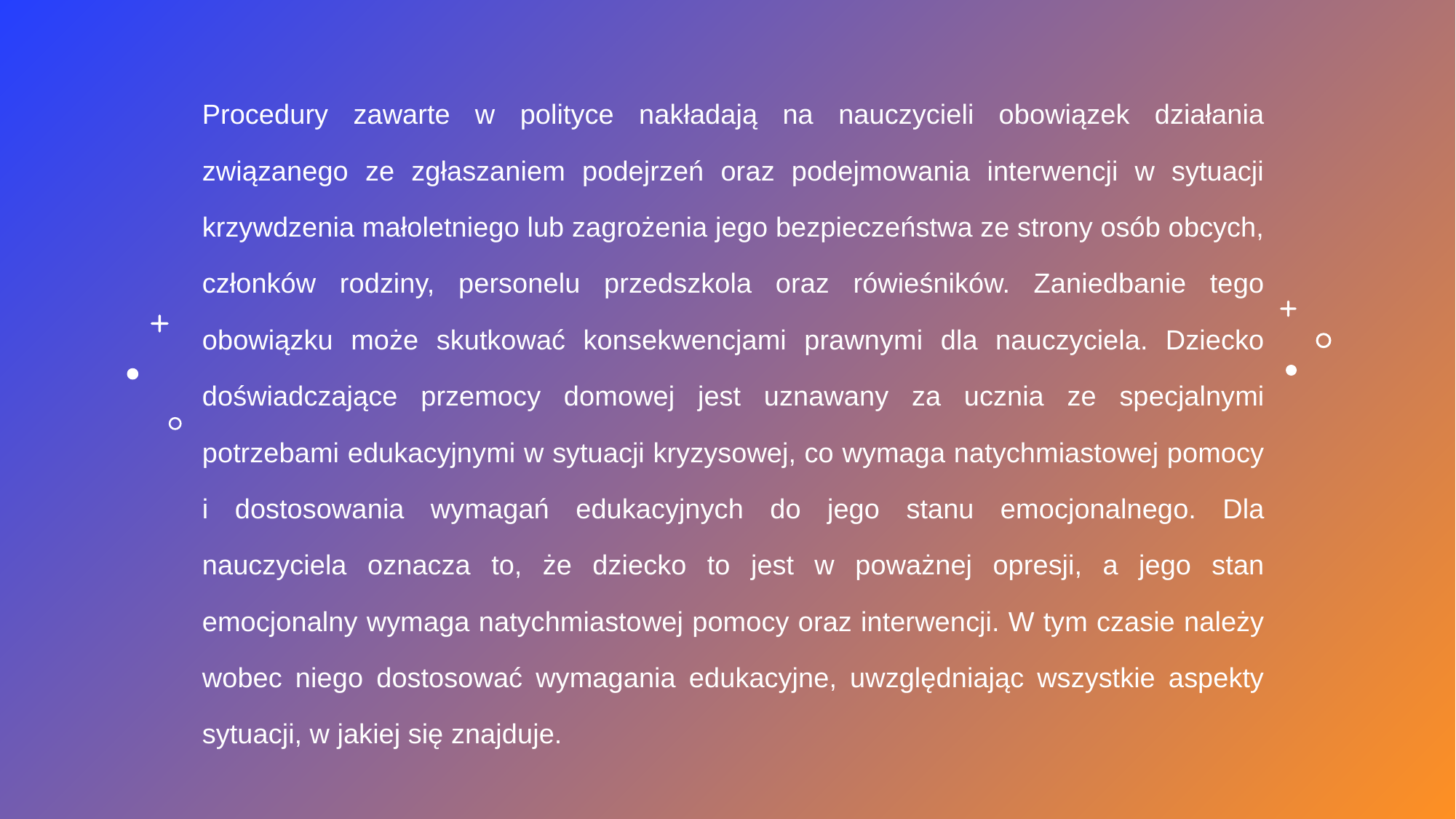

Procedury zawarte w polityce nakładają na nauczycieli obowiązek działania związanego ze zgłaszaniem podejrzeń oraz podejmowania interwencji w sytuacji krzywdzenia małoletniego lub zagrożenia jego bezpieczeństwa ze strony osób obcych, członków rodziny, personelu przedszkola oraz rówieśników. Zaniedbanie tego obowiązku może skutkować konsekwencjami prawnymi dla nauczyciela. Dziecko doświadczające przemocy domowej jest uznawany za ucznia ze specjalnymi potrzebami edukacyjnymi w sytuacji kryzysowej, co wymaga natychmiastowej pomocy i dostosowania wymagań edukacyjnych do jego stanu emocjonalnego. Dla nauczyciela oznacza to, że dziecko to jest w poważnej opresji, a jego stan emocjonalny wymaga natychmiastowej pomocy oraz interwencji. W tym czasie należy wobec niego dostosować wymagania edukacyjne, uwzględniając wszystkie aspekty sytuacji, w jakiej się znajduje.